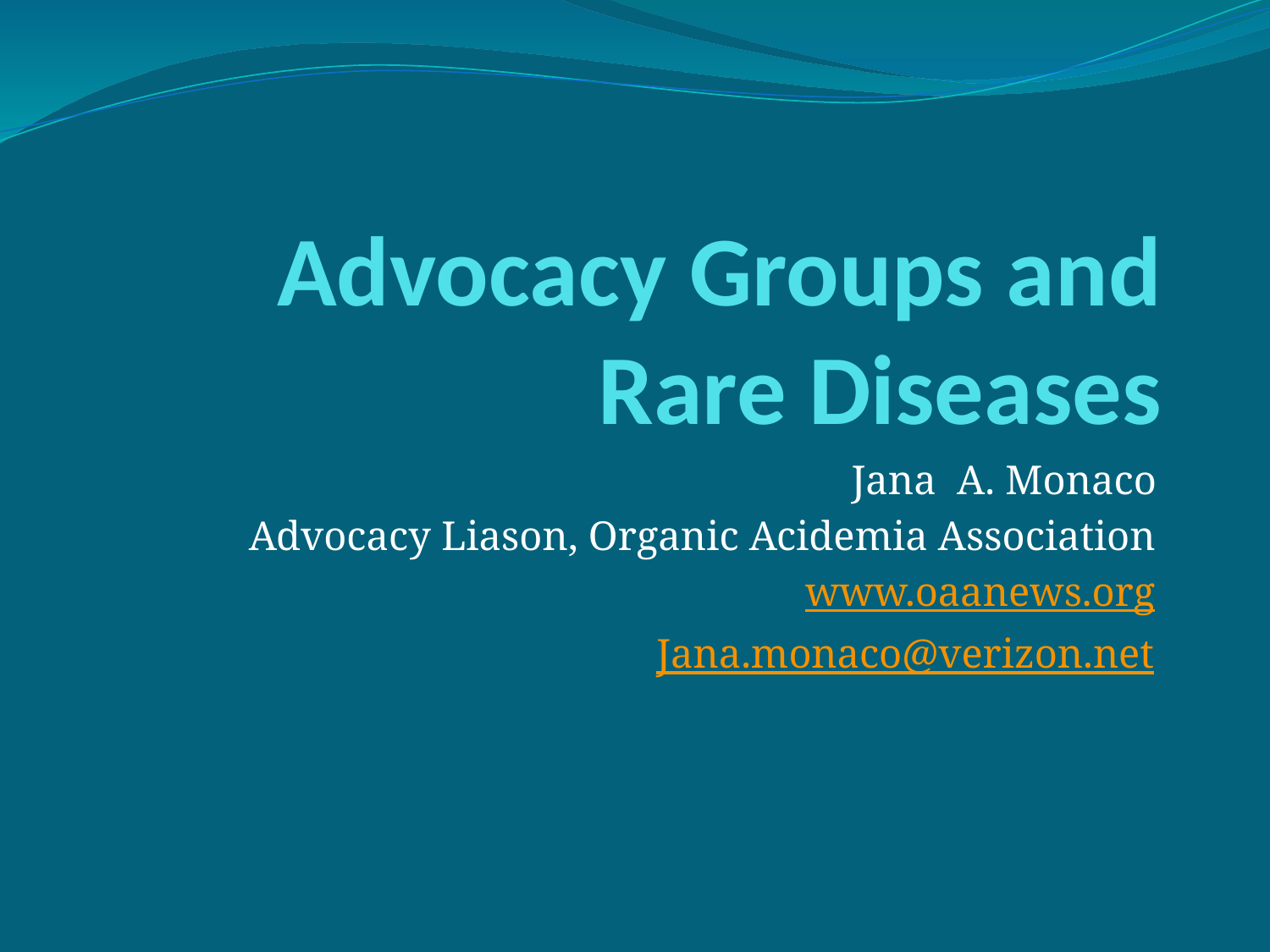

# Advocacy Groups and Rare Diseases
Jana  A. Monaco
Advocacy Liason, Organic Acidemia Association
www.oaanews.org
Jana.monaco@verizon.net